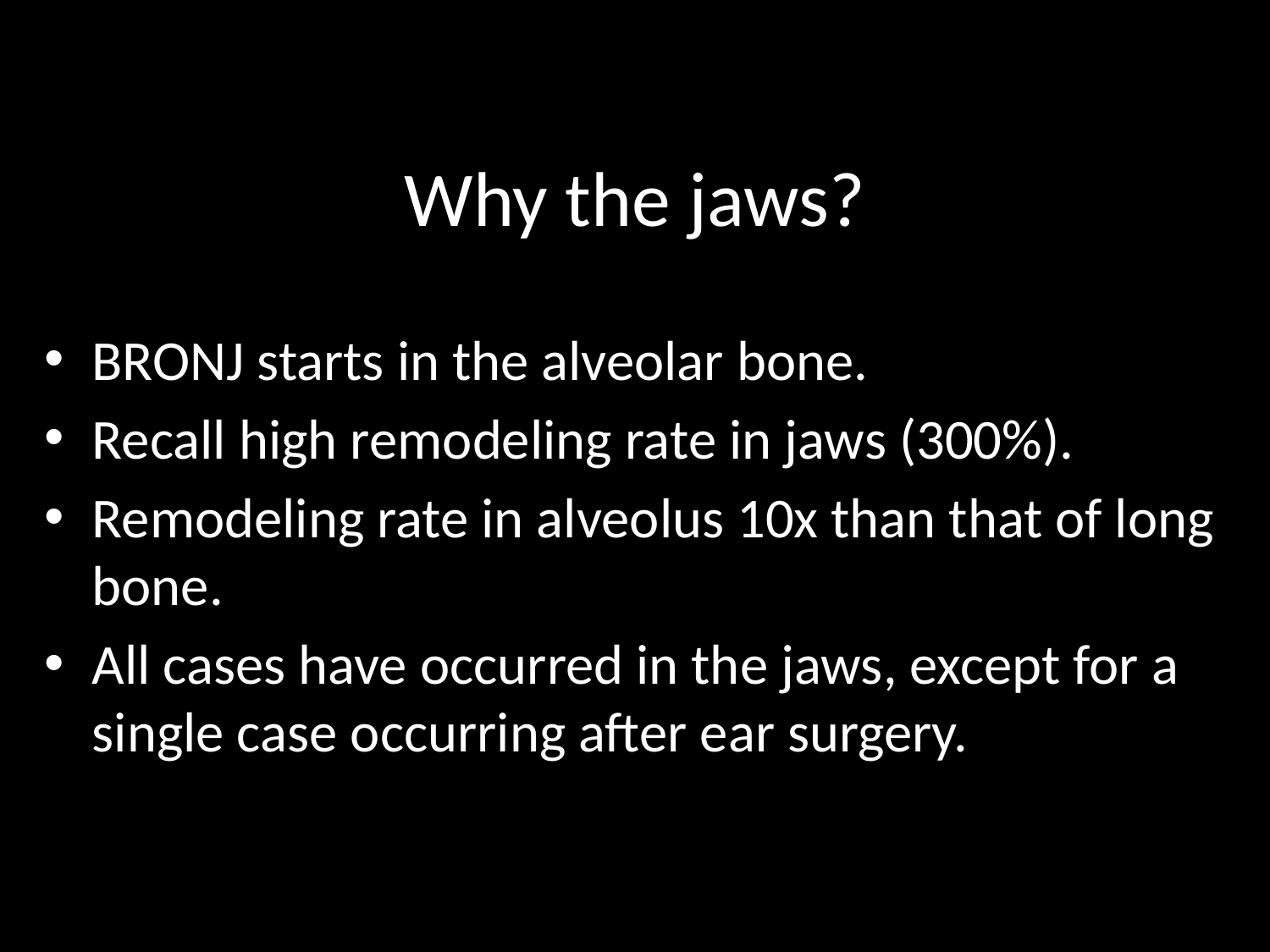

# Why the jaws?
BRONJ starts in the alveolar bone.
Recall high remodeling rate in jaws (300%).
Remodeling rate in alveolus 10x than that of long bone.
All cases have occurred in the jaws, except for a single case occurring after ear surgery.